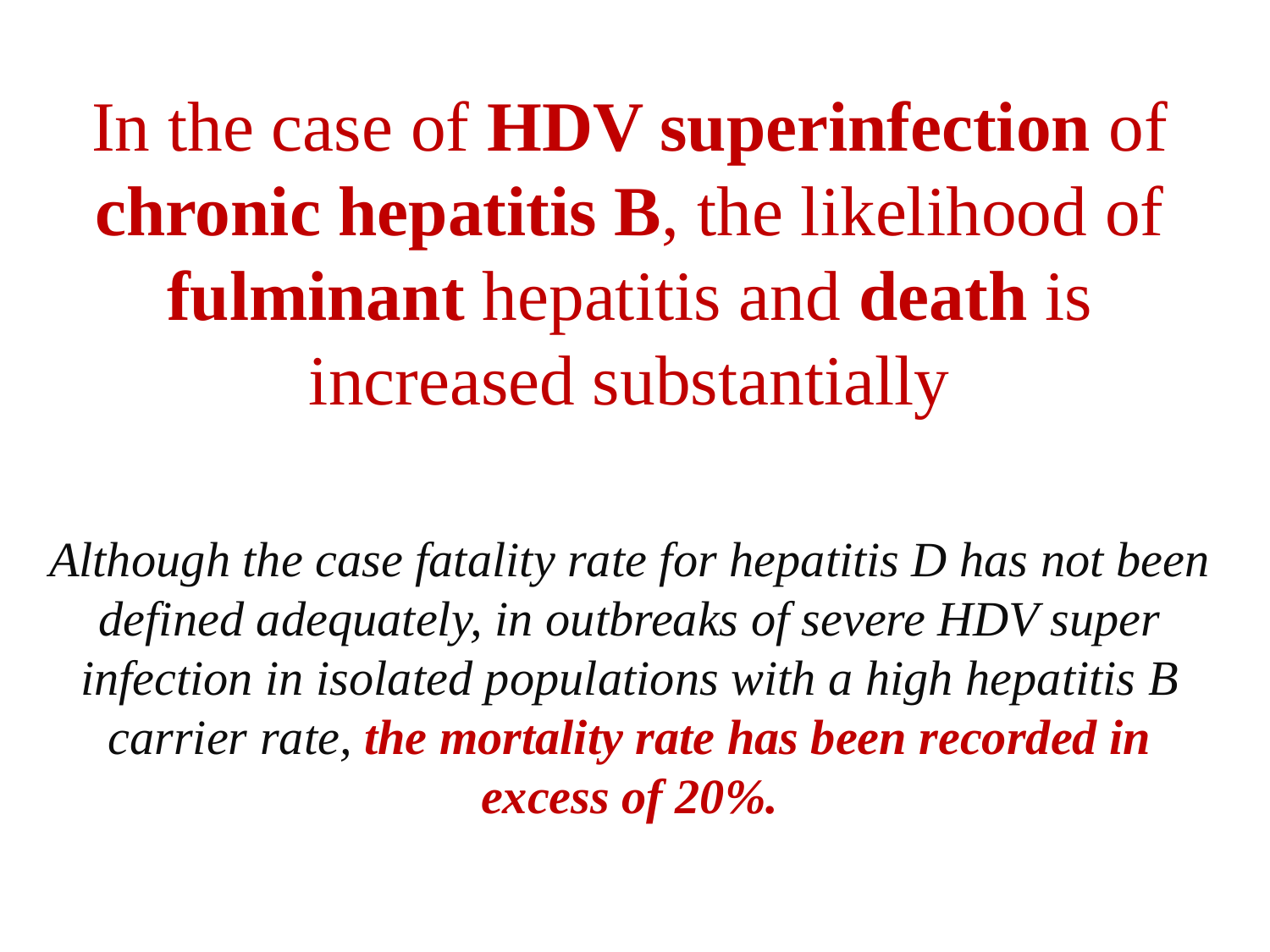

#
In the case of HDV superinfection of chronic hepatitis B, the likelihood of fulminant hepatitis and death is increased substantially

Although the case fatality rate for hepatitis D has not been defined adequately, in outbreaks of severe HDV super infection in isolated populations with a high hepatitis B carrier rate, the mortality rate has been recorded in excess of 20%.